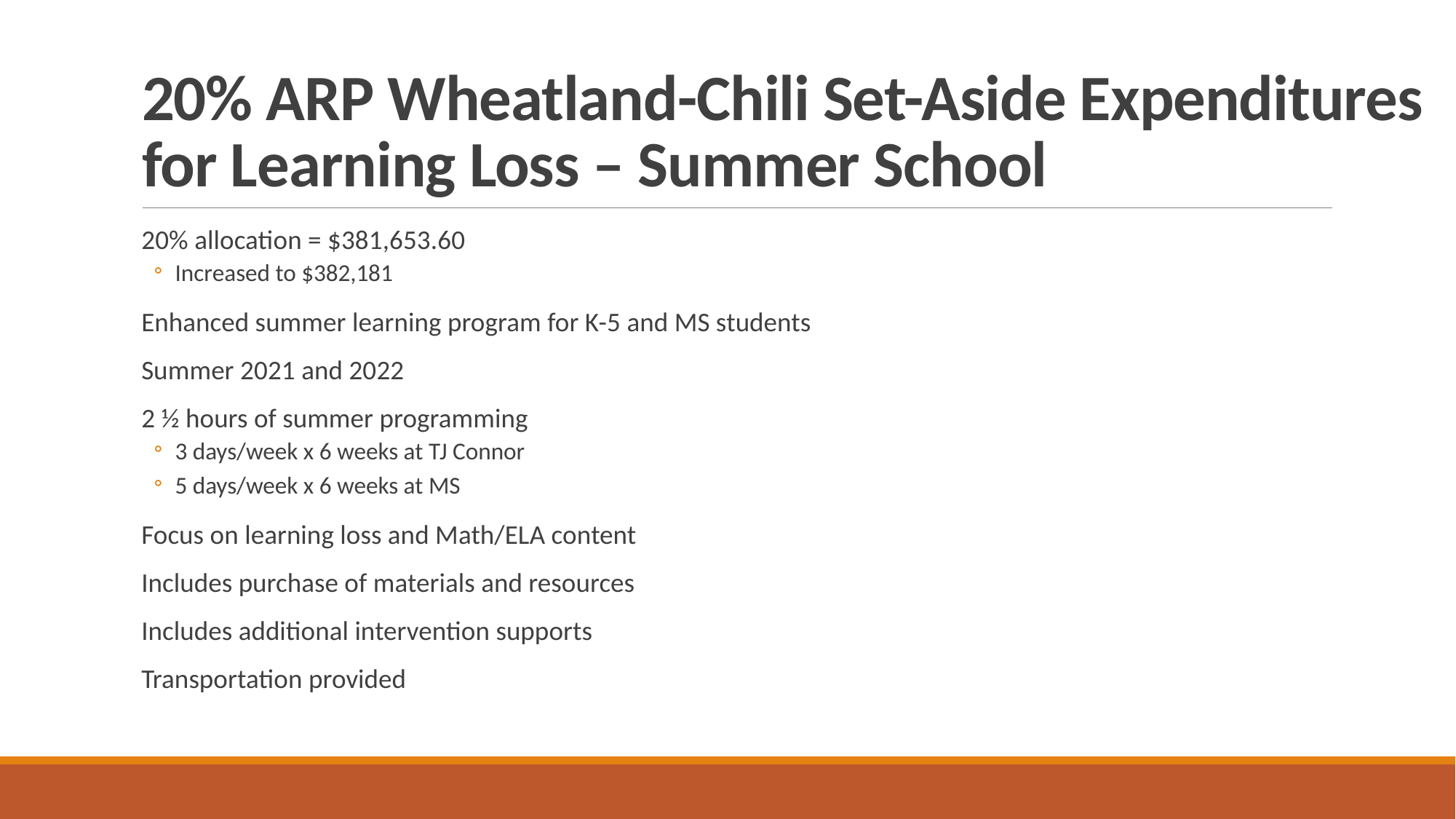

# 20% ARP Wheatland-Chili Set-Aside Expenditures for Learning Loss – Summer School
20% allocation = $381,653.60
Increased to $382,181
Enhanced summer learning program for K-5 and MS students
Summer 2021 and 2022
2 ½ hours of summer programming
3 days/week x 6 weeks at TJ Connor
5 days/week x 6 weeks at MS
Focus on learning loss and Math/ELA content
Includes purchase of materials and resources
Includes additional intervention supports
Transportation provided